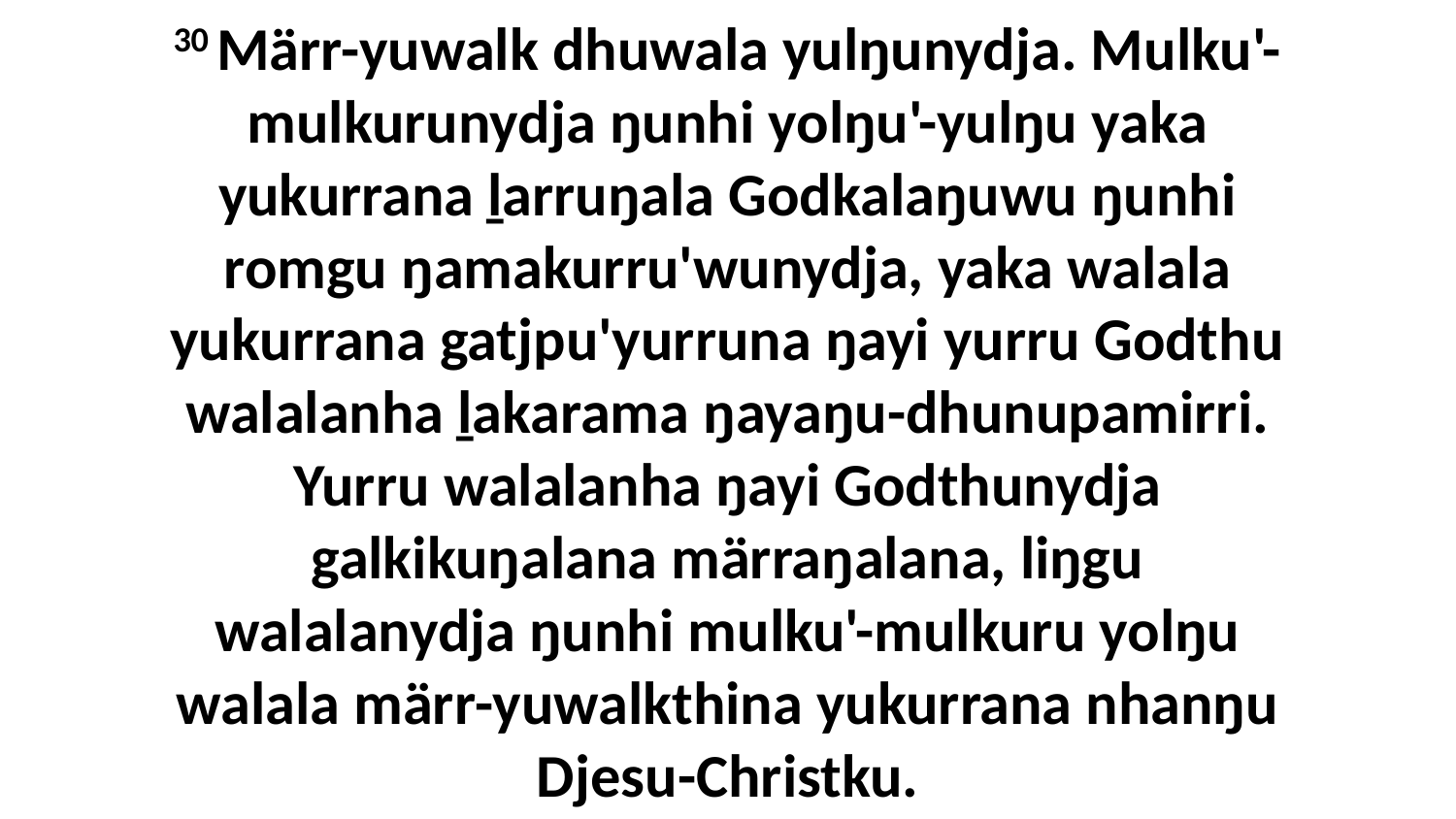

30 Märr-yuwalk dhuwala yulŋunydja. Mulku'-mulkurunydja ŋunhi yolŋu'-yulŋu yaka yukurrana ḻarruŋala Godkalaŋuwu ŋunhi romgu ŋamakurru'wunydja, yaka walala yukurrana gatjpu'yurruna ŋayi yurru Godthu walalanha ḻakarama ŋayaŋu-dhunupamirri. Yurru walalanha ŋayi Godthunydja galkikuŋalana märraŋalana, liŋgu walalanydja ŋunhi mulku'-mulkuru yolŋu walala märr-yuwalkthina yukurrana nhanŋu Djesu-Christku.